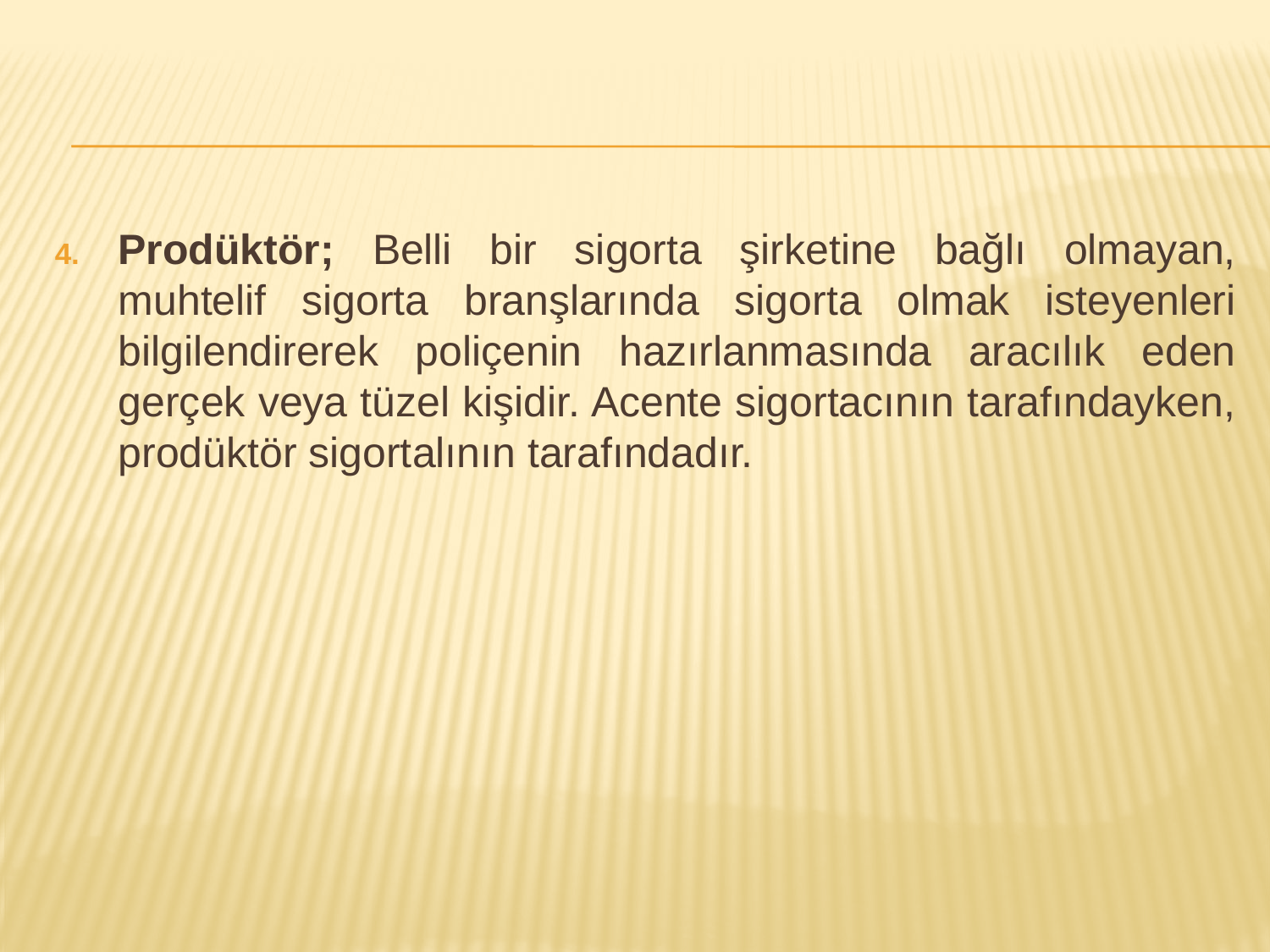

#
Prodüktör; Belli bir sigorta şirketine bağlı olmayan, muhtelif sigorta branşlarında sigorta olmak isteyenleri bilgilendirerek poliçenin hazırlanmasında aracılık eden gerçek veya tüzel kişidir. Acente sigortacının tarafındayken, prodüktör sigortalının tarafındadır.